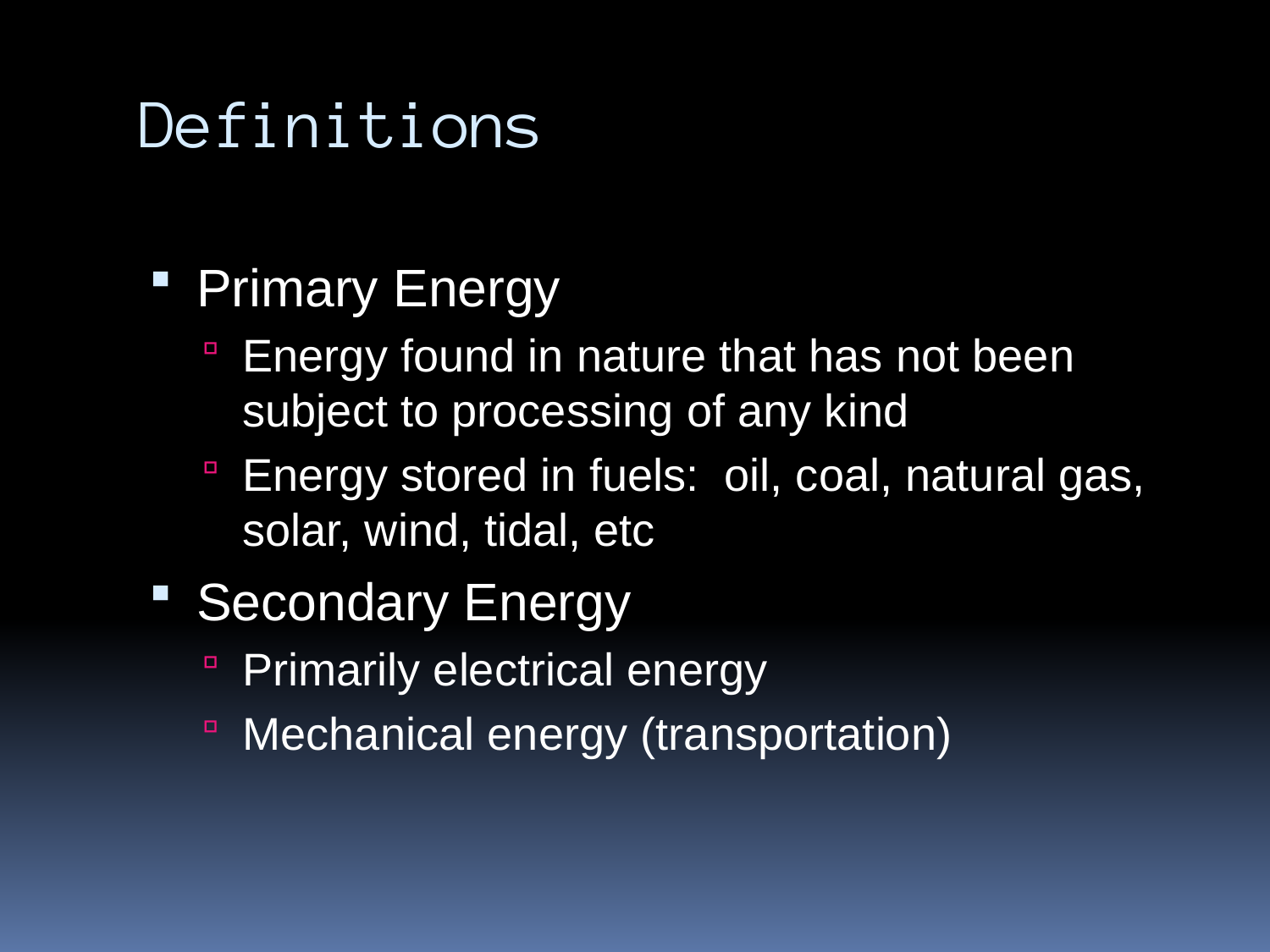

# Definitions
Primary Energy
Energy found in nature that has not been subject to processing of any kind
Energy stored in fuels:  oil, coal, natural gas, solar, wind, tidal, etc
Secondary Energy
Primarily electrical energy
Mechanical energy (transportation)